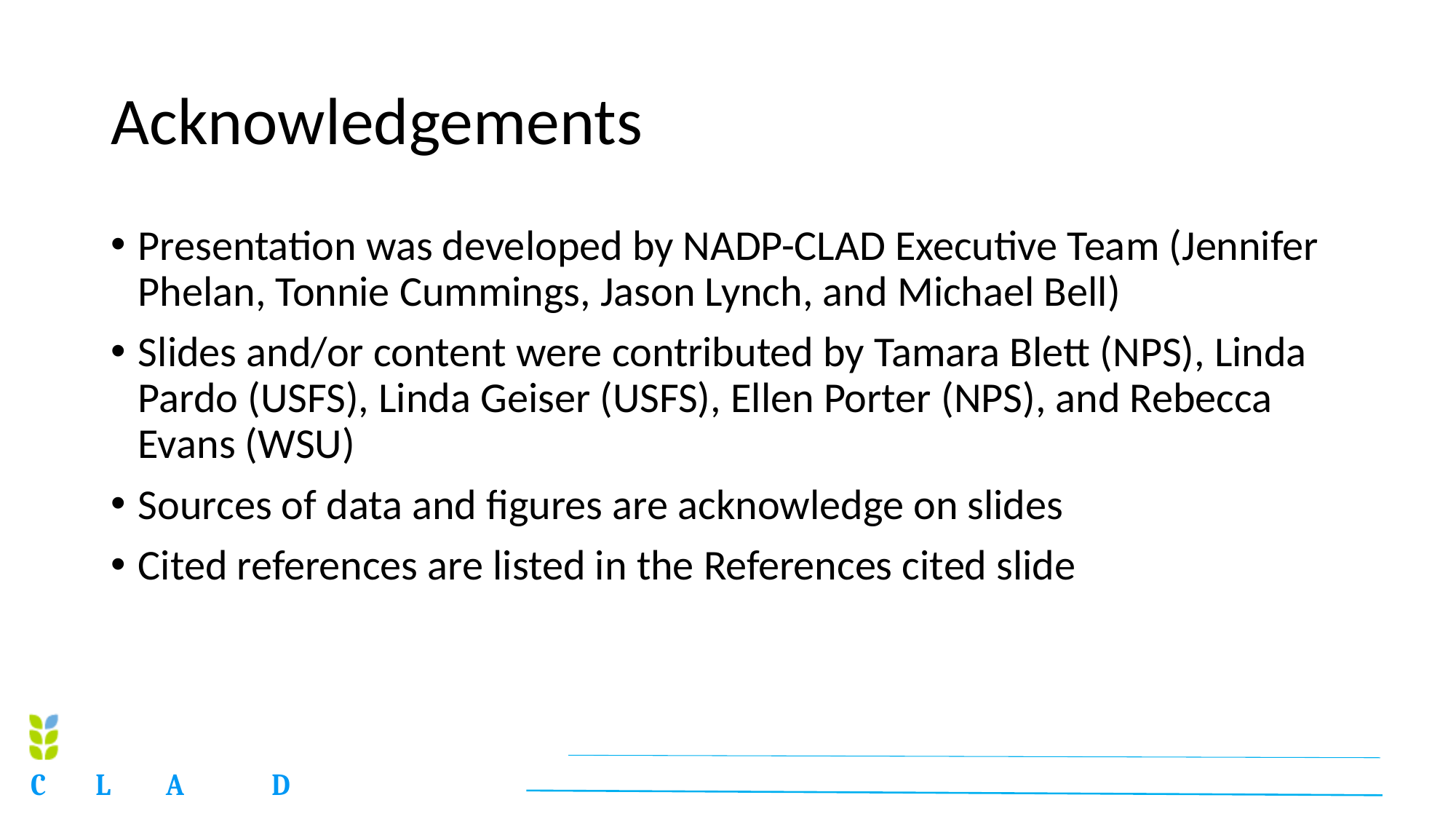

# Acknowledgements
Presentation was developed by NADP-CLAD Executive Team (Jennifer Phelan, Tonnie Cummings, Jason Lynch, and Michael Bell)
Slides and/or content were contributed by Tamara Blett (NPS), Linda Pardo (USFS), Linda Geiser (USFS), Ellen Porter (NPS), and Rebecca Evans (WSU)
Sources of data and figures are acknowledge on slides
Cited references are listed in the References cited slide